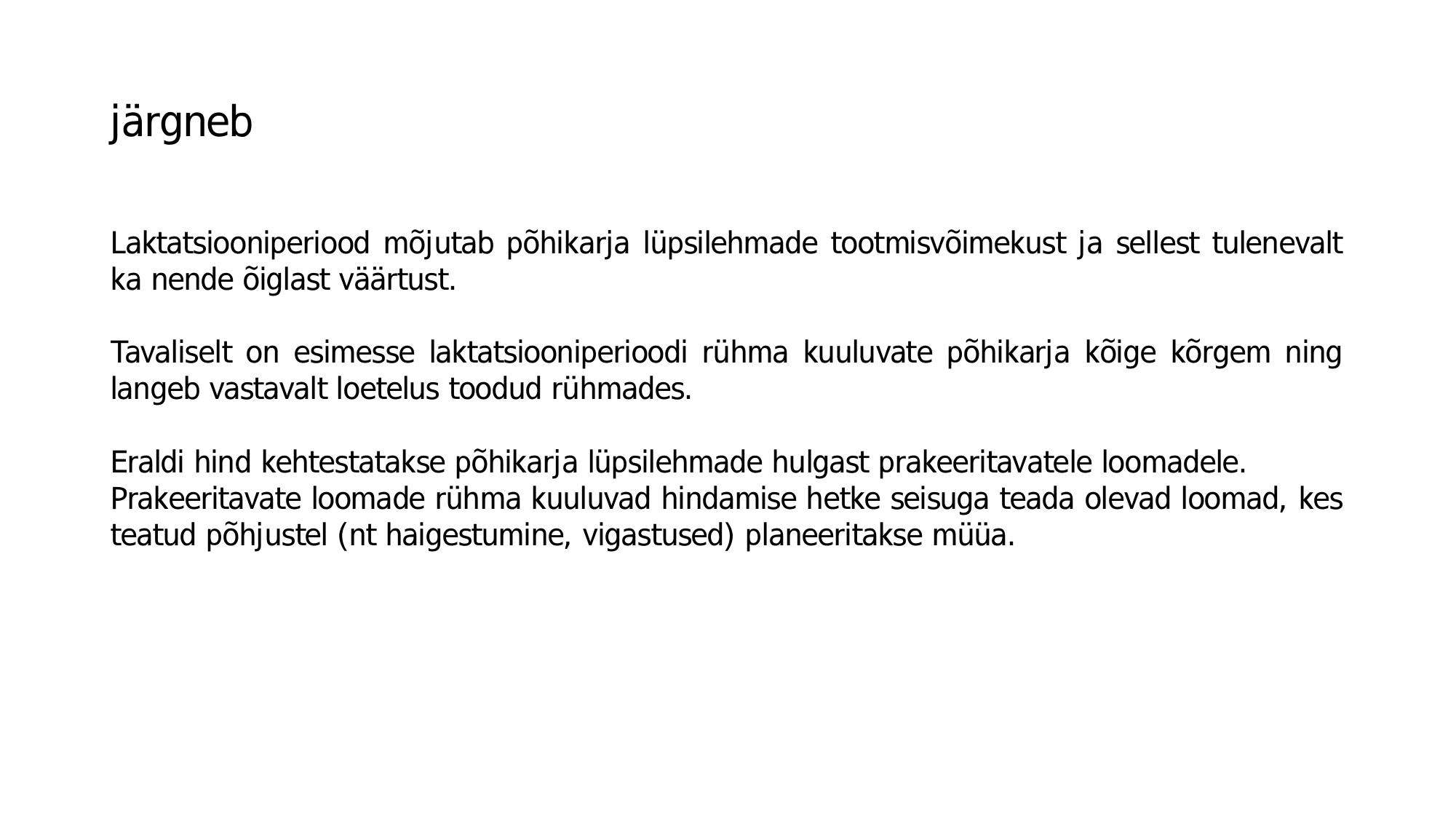

# järgneb
Laktatsiooniperiood mõjutab põhikarja lüpsilehmade tootmisvõimekust ja sellest tulenevalt ka nende õiglast väärtust.

Tavaliselt on esimesse laktatsiooniperioodi rühma kuuluvate põhikarja kõige kõrgem ning langeb vastavalt loetelus toodud rühmades.

Eraldi hind kehtestatakse põhikarja lüpsilehmade hulgast prakeeritavatele loomadele.
Prakeeritavate loomade rühma kuuluvad hindamise hetke seisuga teada olevad loomad, kes teatud põhjustel (nt haigestumine, vigastused) planeeritakse müüa.